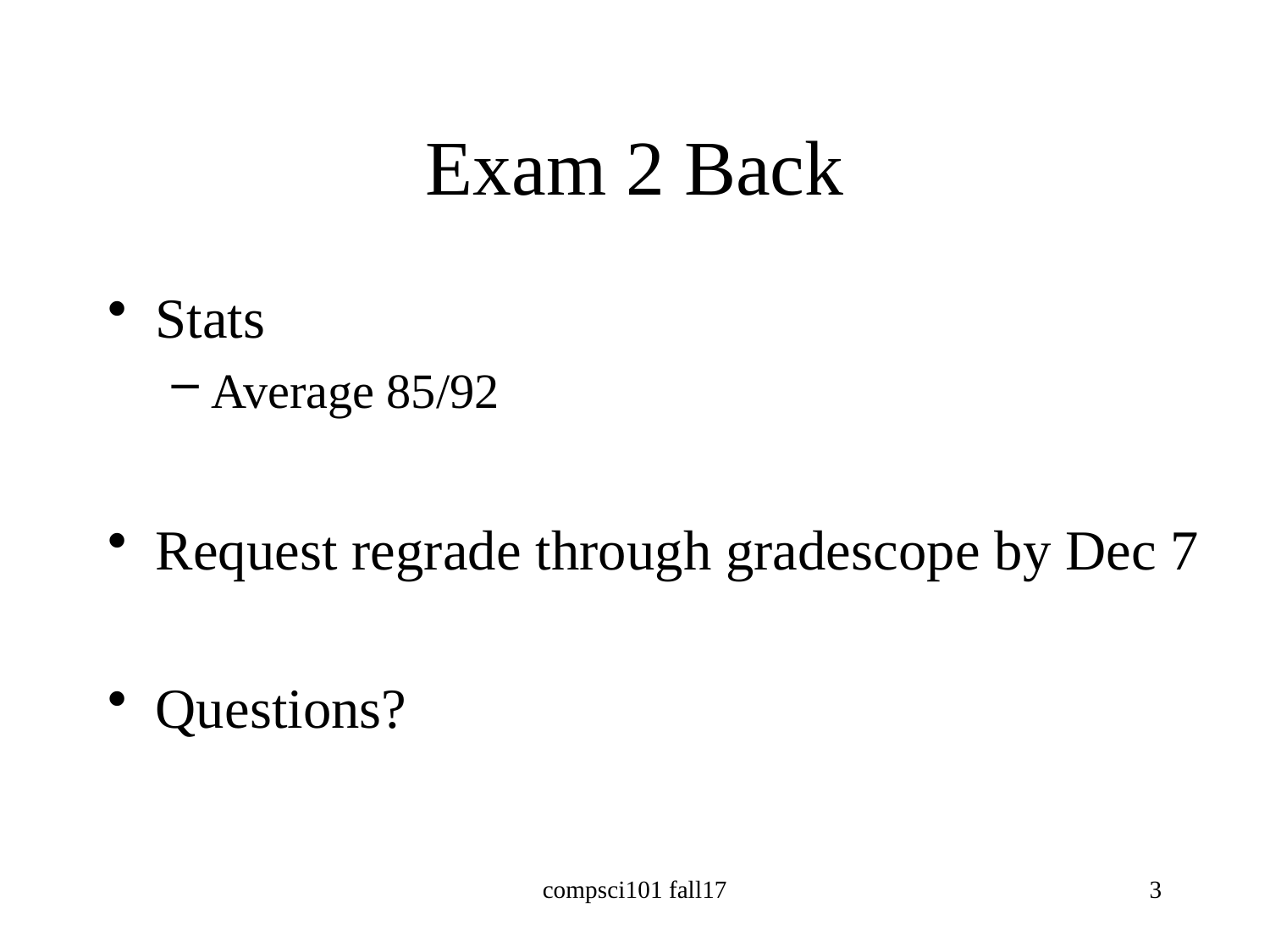

# Exam 2 Back
Stats
Average 85/92

Request regrade through gradescope by Dec 7

Questions?
compsci101 fall17
3